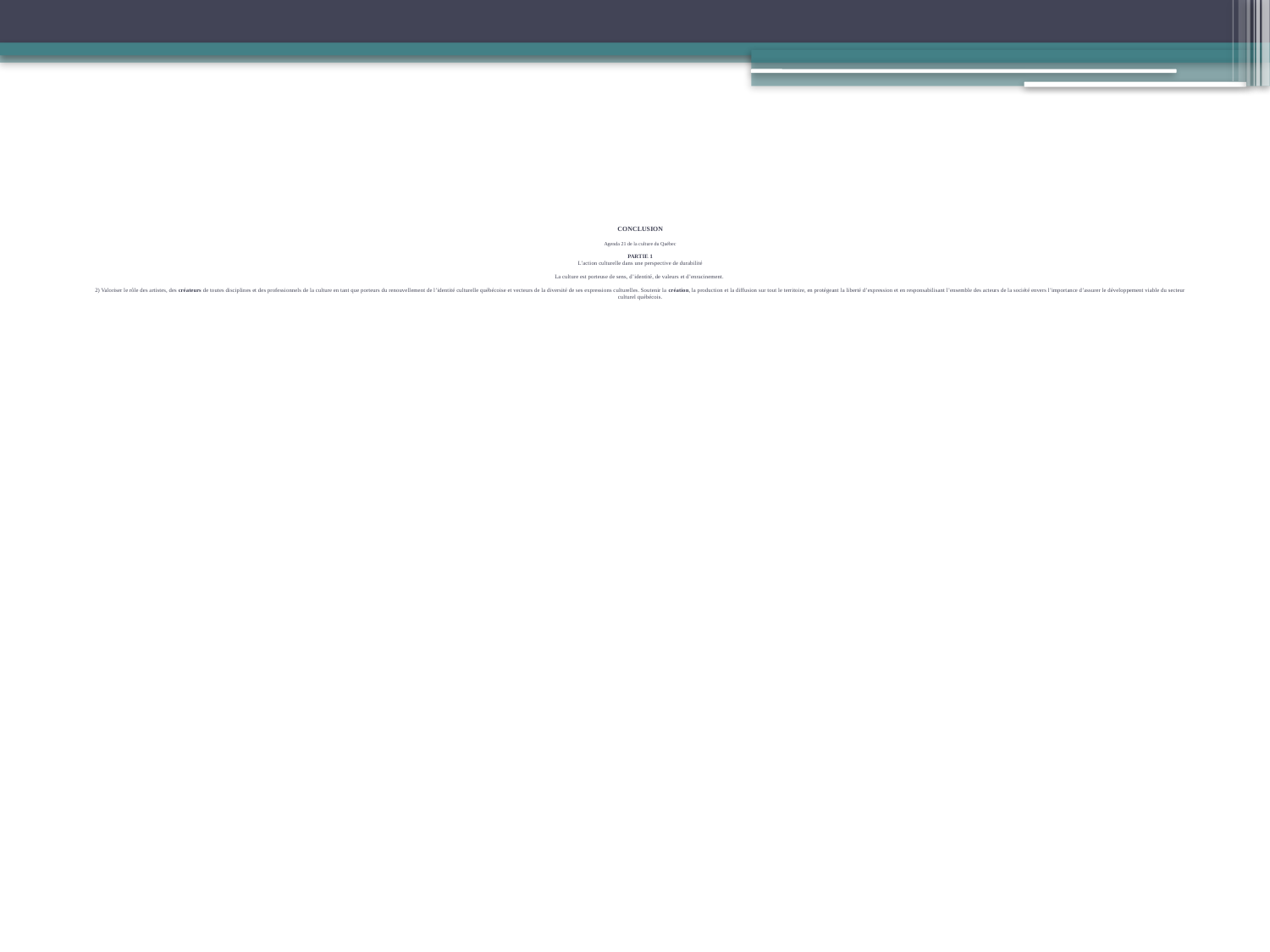

# CONCLUSION Agenda 21 de la culture du Québec PARTIE 1 L’action culturelle dans une perspective de durabilité La culture est porteuse de sens, d’identité, de valeurs et d’enracinement. 2) Valoriser le rôle des artistes, des créateurs de toutes disciplines et des professionnels de la culture en tant que porteurs du renouvellement de l’identité culturelle québécoise et vecteurs de la diversité de ses expressions culturelles. Soutenir la création, la production et la diffusion sur tout le territoire, en protégeant la liberté d’expression et en responsabilisant l’ensemble des acteurs de la société envers l’importance d’assurer le développement viable du secteur culturel québécois.